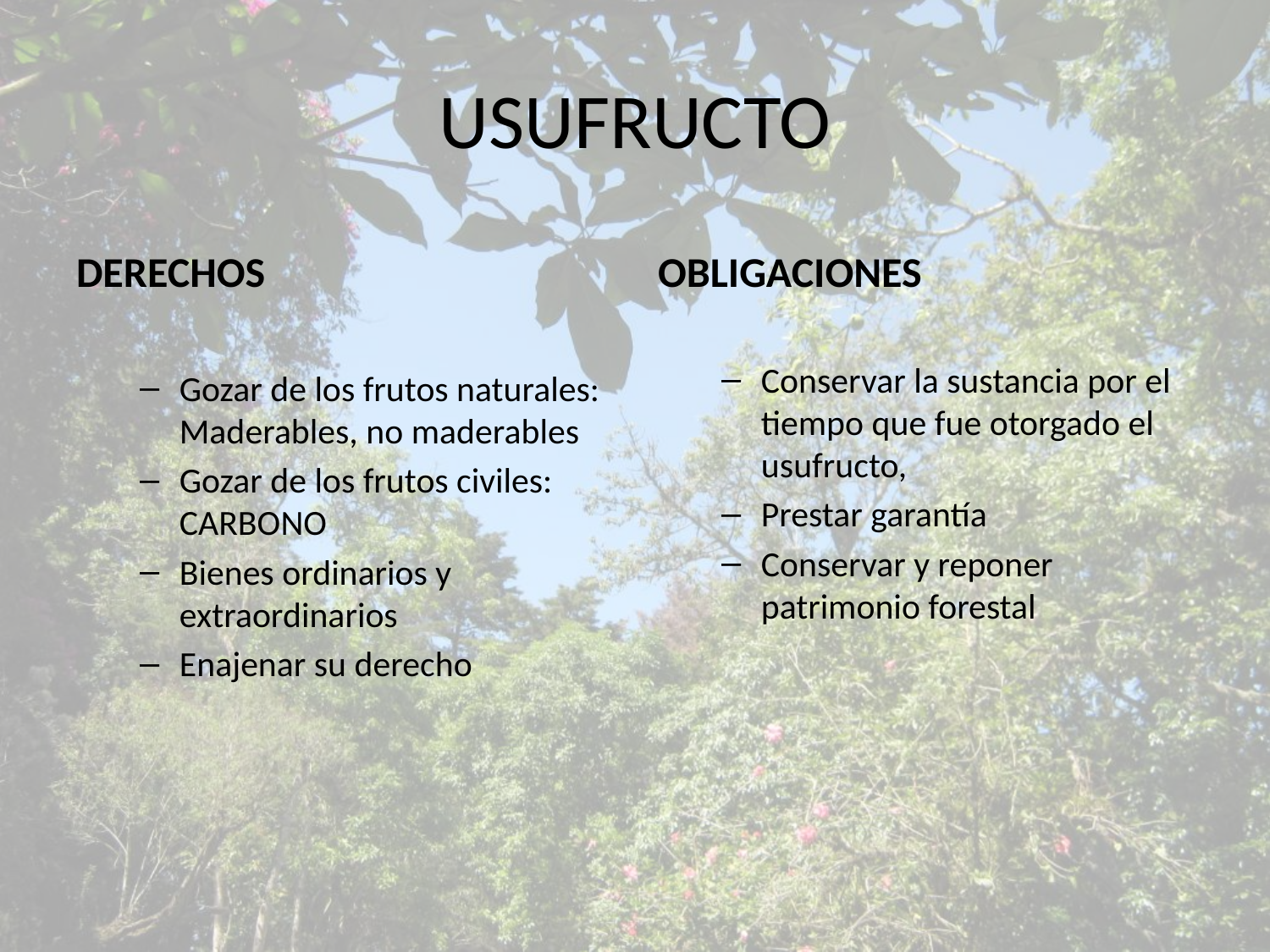

# USUFRUCTO
DERECHOS
OBLIGACIONES

Gozar de los frutos naturales: Maderables, no maderables
Gozar de los frutos civiles: CARBONO
Bienes ordinarios y extraordinarios
Enajenar su derecho

Conservar la sustancia por el tiempo que fue otorgado el usufructo,
Prestar garantía
Conservar y reponer patrimonio forestal